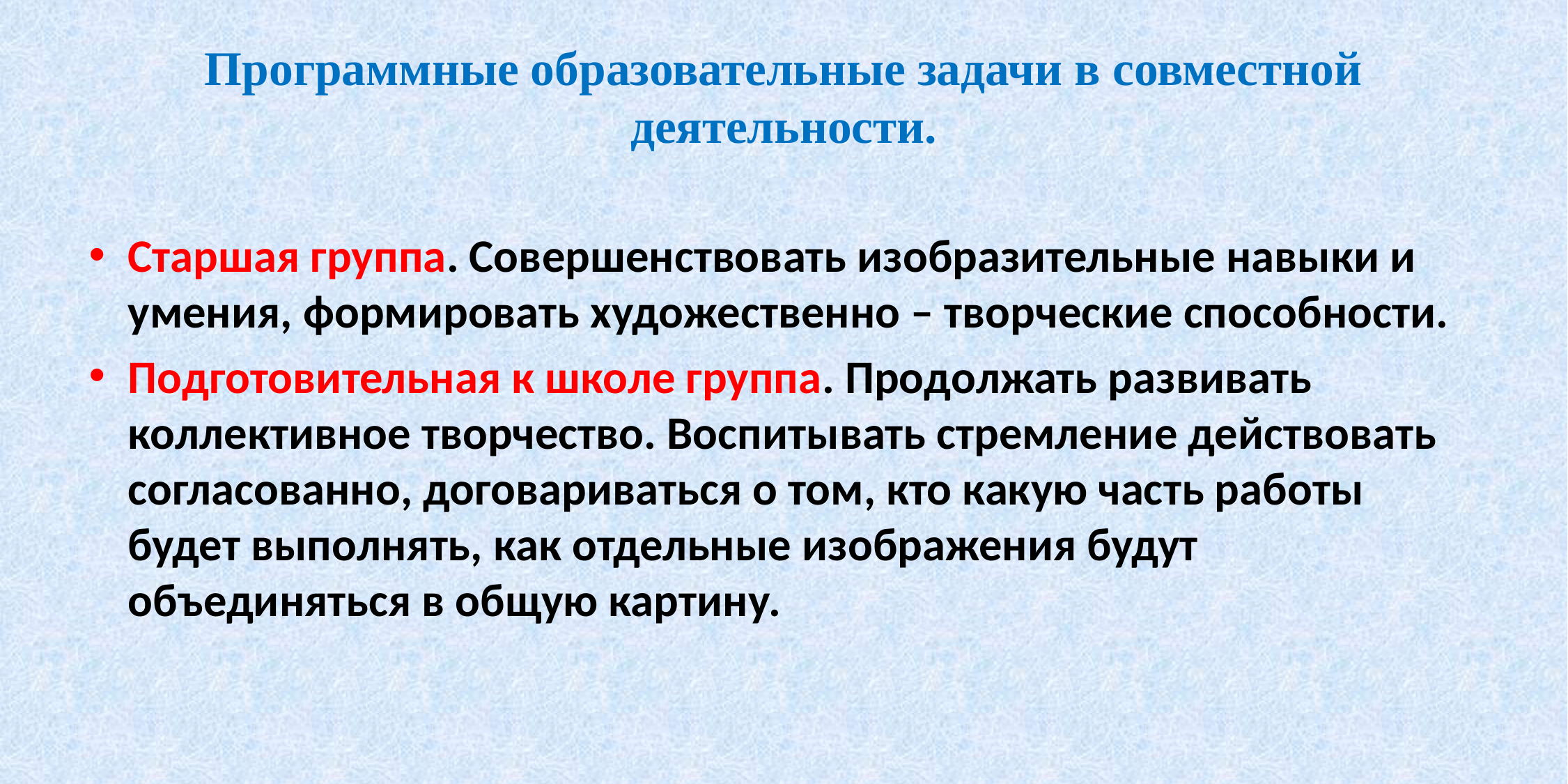

# Программные образовательные задачи в совместной деятельности.
Старшая группа. Совершенствовать изобразительные навыки и умения, формировать художественно – творческие способности.
Подготовительная к школе группа. Продолжать развивать коллективное творчество. Воспитывать стремление действовать согласованно, договариваться о том, кто какую часть работы будет выполнять, как отдельные изображения будут объединяться в общую картину.